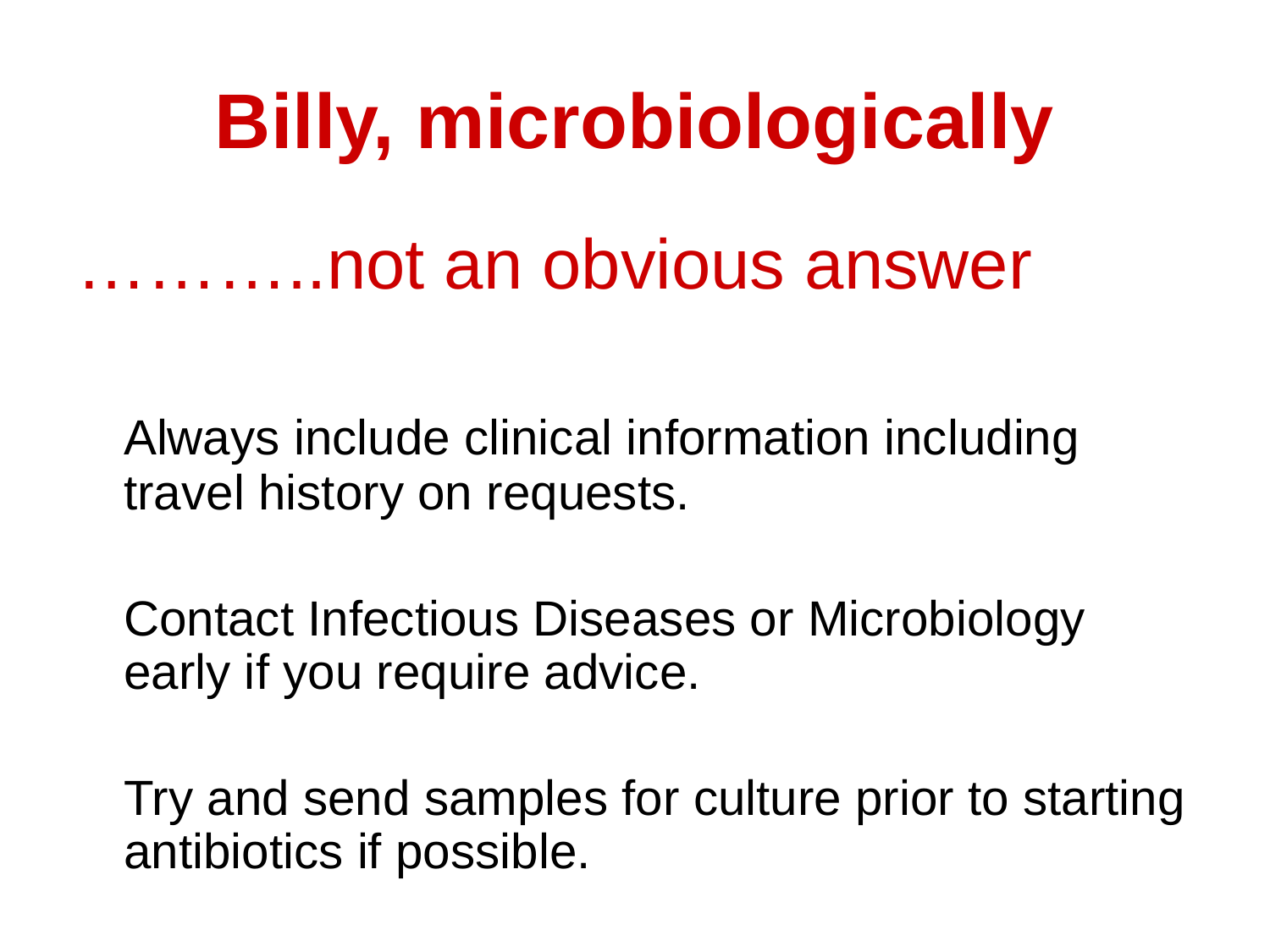

# Billy, microbiologically
………..not an obvious answer

	Always include clinical information including travel history on requests.

	Contact Infectious Diseases or Microbiology early if you require advice.

	Try and send samples for culture prior to starting antibiotics if possible.